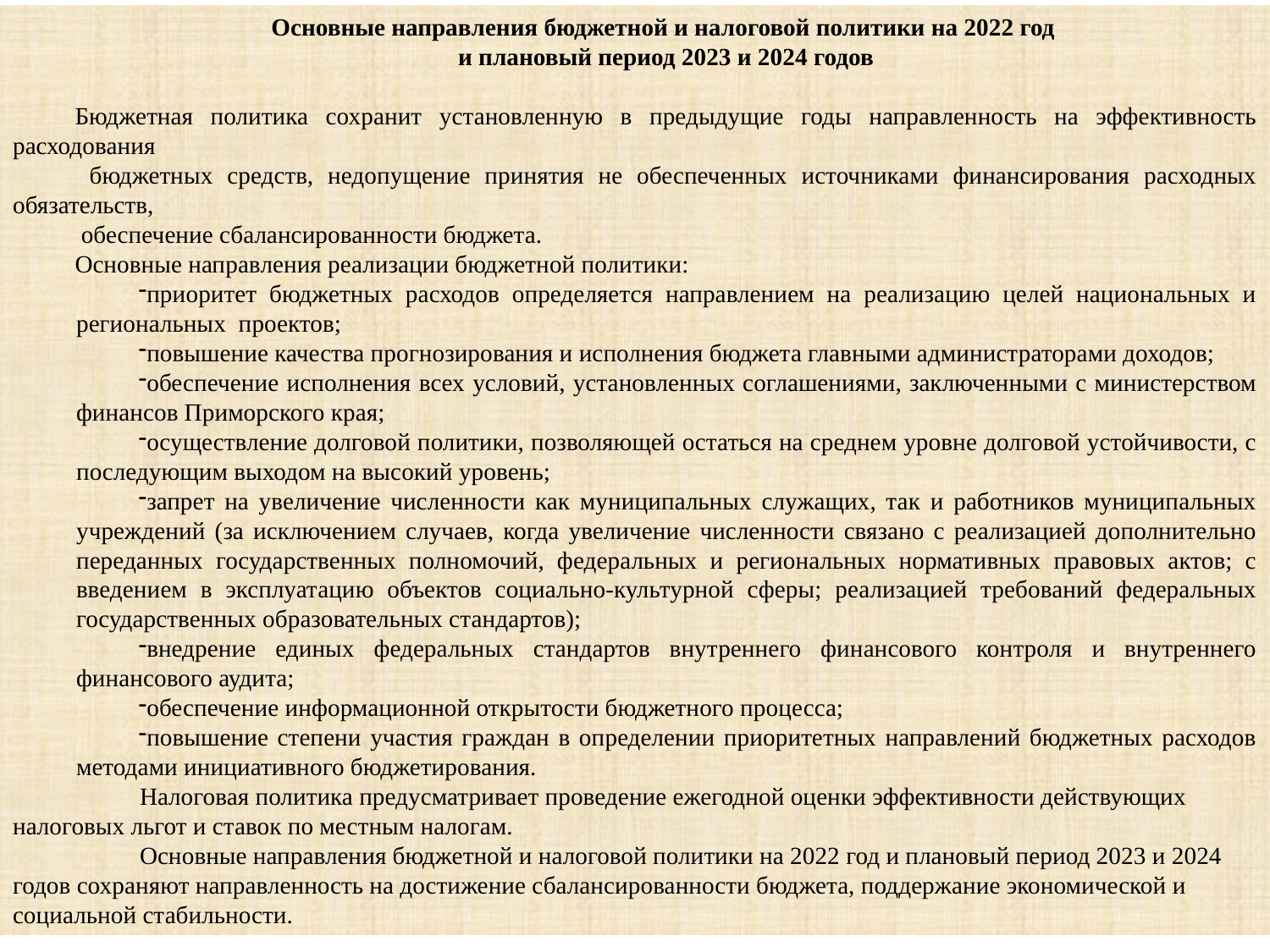

Основные направления бюджетной и налоговой политики на 2022 год
и плановый период 2023 и 2024 годов

Бюджетная политика сохранит установленную в предыдущие годы направленность на эффективность расходования
 бюджетных средств, недопущение принятия не обеспеченных источниками финансирования расходных обязательств,
 обеспечение сбалансированности бюджета.
Основные направления реализации бюджетной политики:
приоритет бюджетных расходов определяется направлением на реализацию целей национальных и региональных  проектов;
повышение качества прогнозирования и исполнения бюджета главными администраторами доходов;
обеспечение исполнения всех условий, установленных соглашениями, заключенными с министерством финансов Приморского края;
осуществление долговой политики, позволяющей остаться на среднем уровне долговой устойчивости, с последующим выходом на высокий уровень;
запрет на увеличение численности как муниципальных служащих, так и работников муниципальных учреждений (за исключением случаев, когда увеличение численности связано с реализацией дополнительно переданных государственных полномочий, федеральных и региональных нормативных правовых актов; с введением в эксплуатацию объектов социально-культурной сферы; реализацией требований федеральных государственных образовательных стандартов);
внедрение единых федеральных стандартов внутреннего финансового контроля и внутреннего финансового аудита;
обеспечение информационной открытости бюджетного процесса;
повышение степени участия граждан в определении приоритетных направлений бюджетных расходов методами инициативного бюджетирования.
	Налоговая политика предусматривает проведение ежегодной оценки эффективности действующих налоговых льгот и ставок по местным налогам.
	Основные направления бюджетной и налоговой политики на 2022 год и плановый период 2023 и 2024 годов сохраняют направленность на достижение сбалансированности бюджета, поддержание экономической и социальной стабильности.